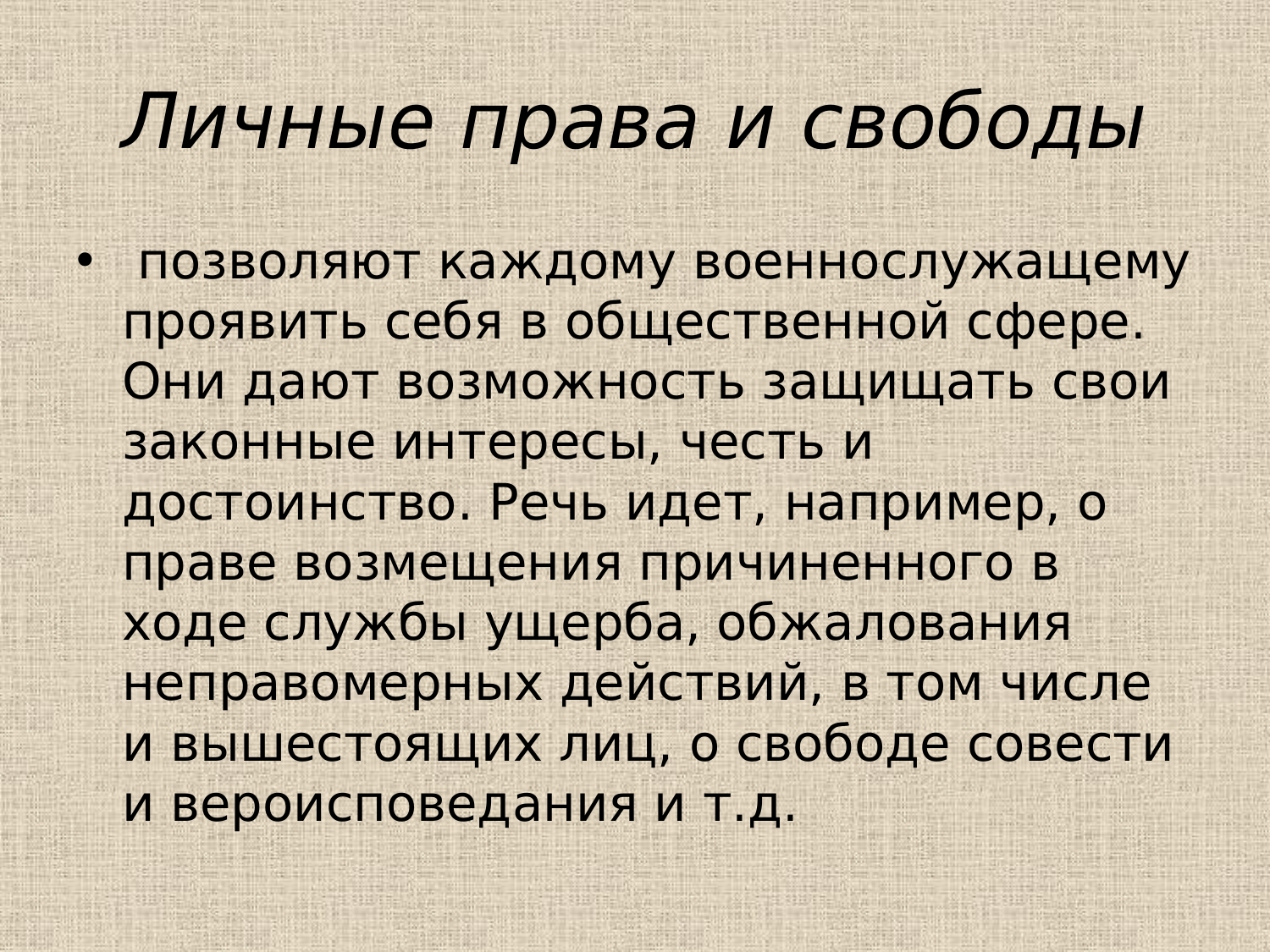

# Личные права и свободы
 позволяют каждому военно­служащему проявить себя в общественной сфере. Они дают возможность защищать свои законные интересы, честь и достоинство. Речь идет, например, о праве возмещения причиненного в ходе службы ущерба, обжалования неправомерных действий, в том числе и вышестоящих лиц, о свободе совести и вероисповедания и т.д.